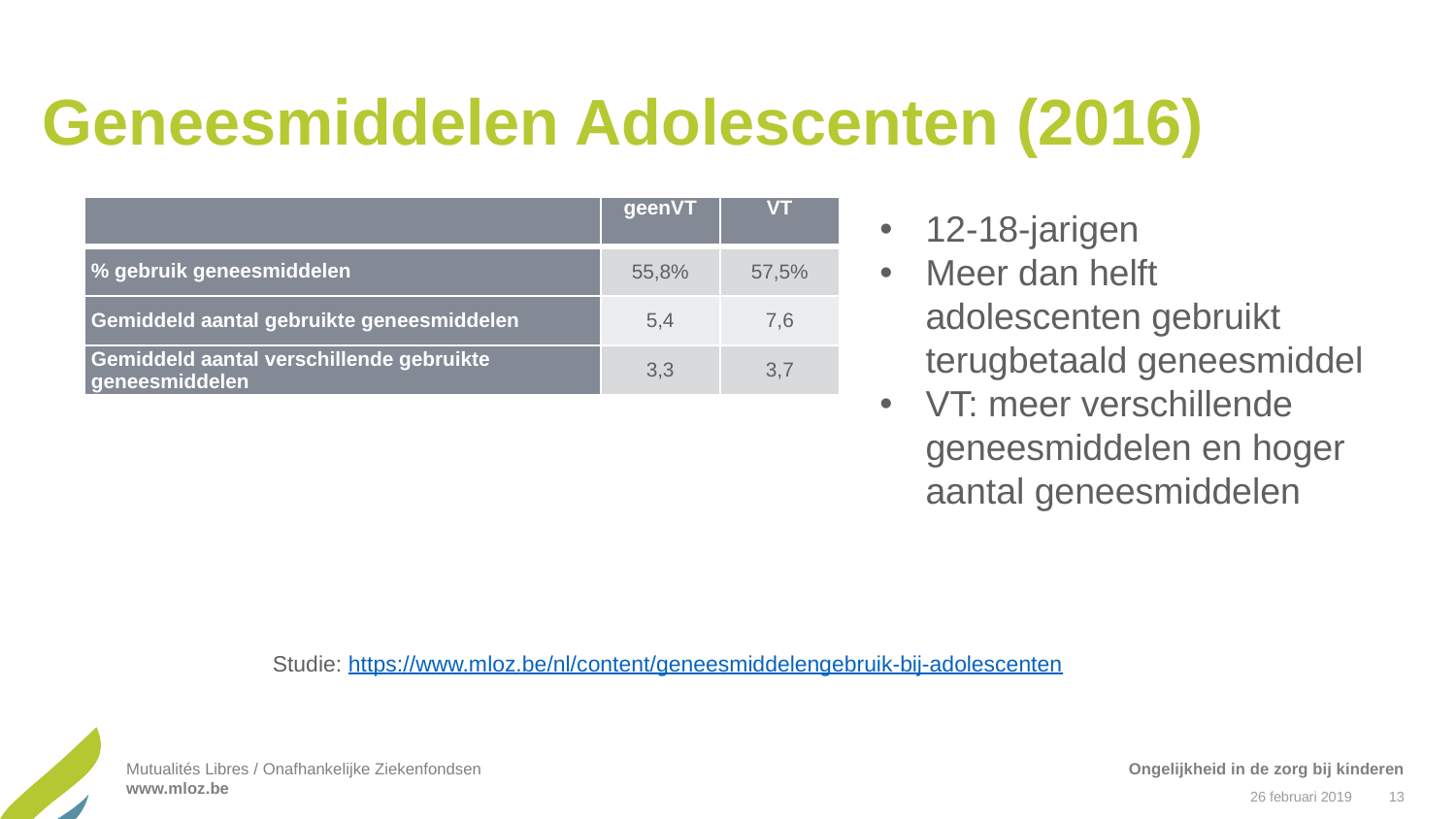

# Geneesmiddelen Adolescenten (2016)
|  | geenVT | VT |
| --- | --- | --- |
| % gebruik geneesmiddelen | 55,8% | 57,5% |
| Gemiddeld aantal gebruikte geneesmiddelen | 5,4 | 7,6 |
| Gemiddeld aantal verschillende gebruikte geneesmiddelen | 3,3 | 3,7 |
12-18-jarigen
Meer dan helft adolescenten gebruikt terugbetaald geneesmiddel
VT: meer verschillende geneesmiddelen en hoger aantal geneesmiddelen
Studie: https://www.mloz.be/nl/content/geneesmiddelengebruik-bij-adolescenten
Ongelijkheid in de zorg bij kinderen
26 februari 2019
13